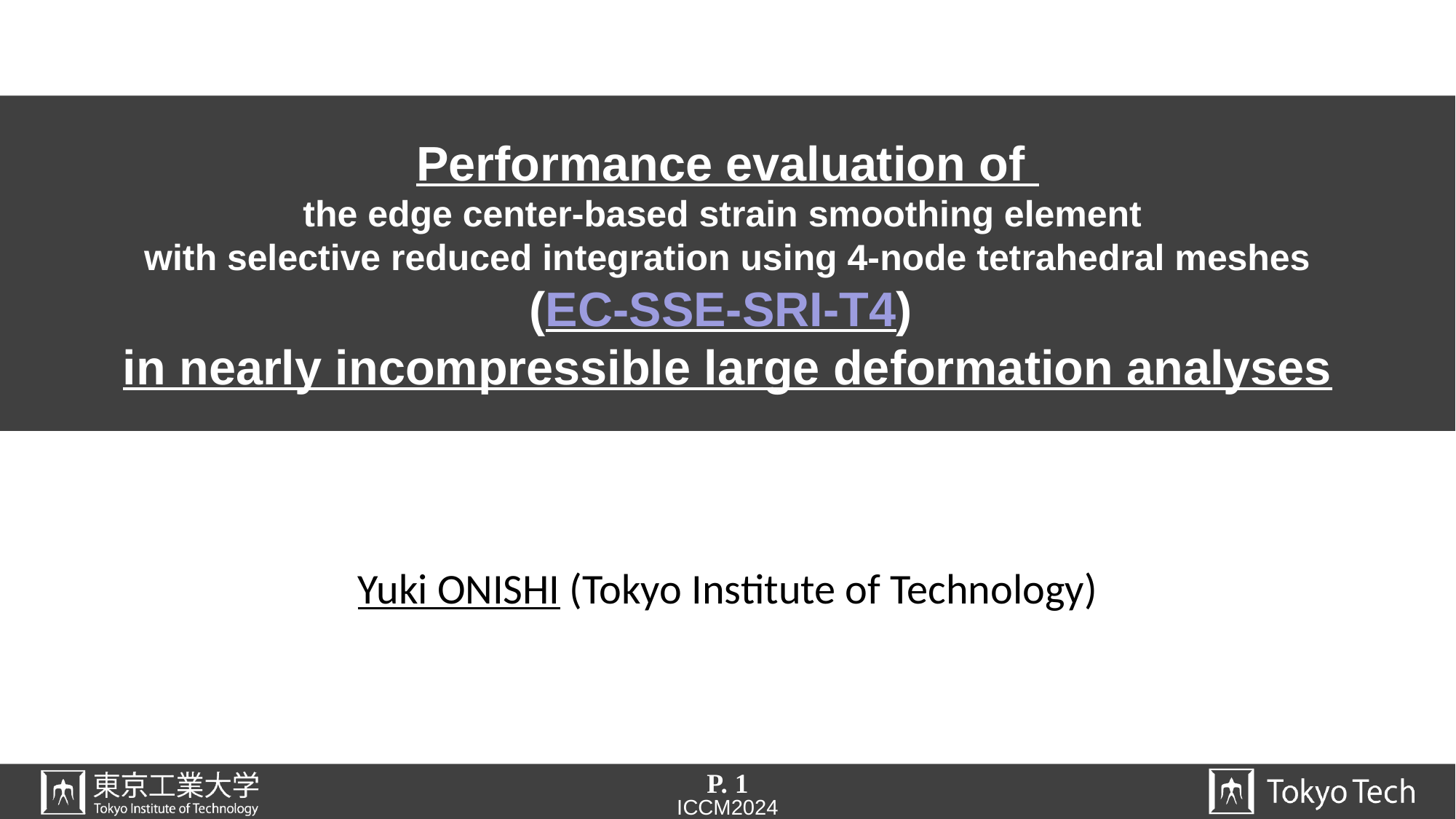

# Performance evaluation of the edge center-based strain smoothing element with selective reduced integration using 4-node tetrahedral meshes (EC-SSE-SRI-T4) in nearly incompressible large deformation analyses
Yuki ONISHI (Tokyo Institute of Technology)
P. 1